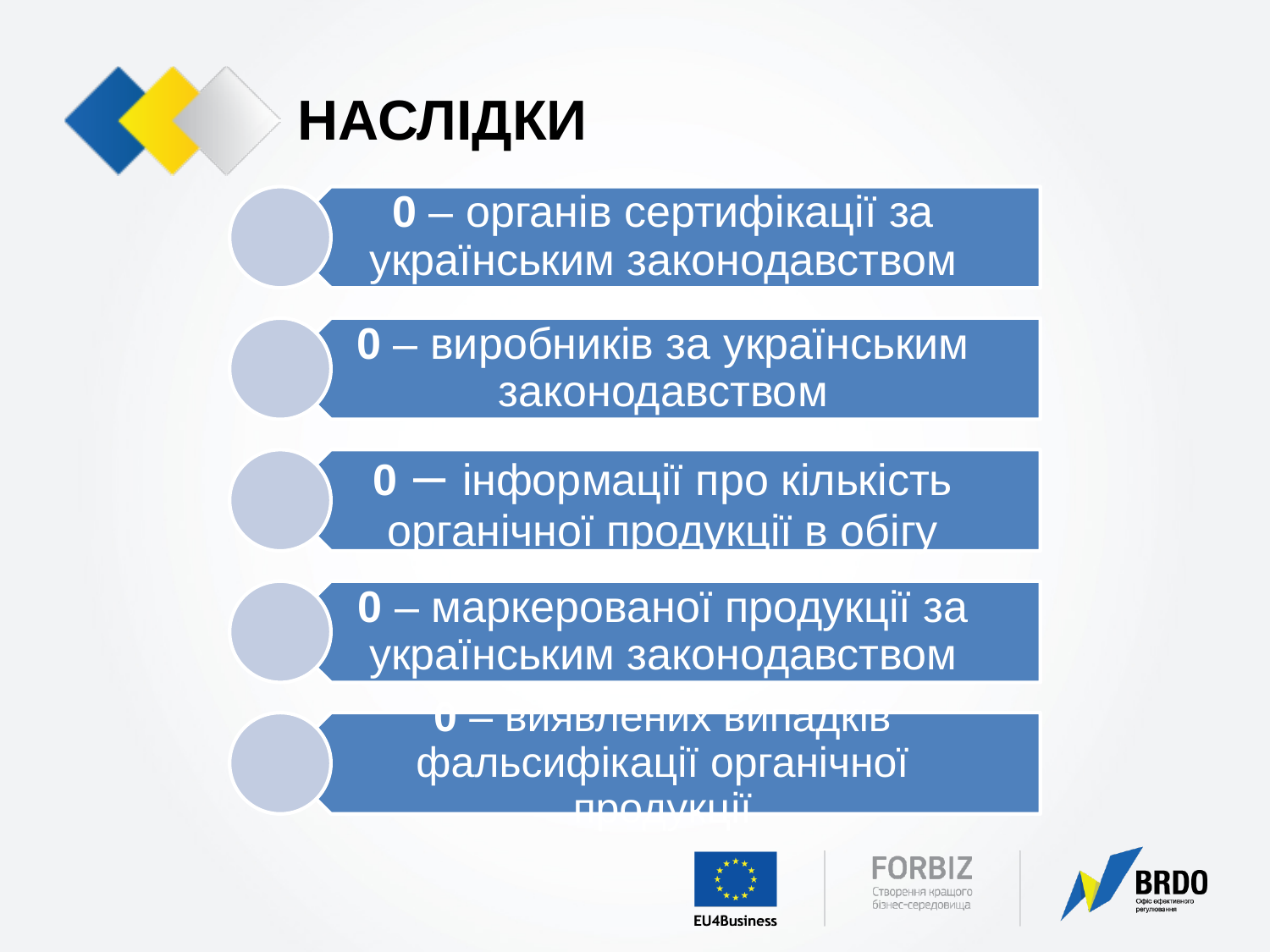

# НАСЛІДКИ
0 – органів сертифікації за українським законодавством
0 – виробників за українським законодавством
0 – інформації про кількість органічної продукції в обігу
0 – маркерованої продукції за українським законодавством
0 – виявлених випадків фальсифікації органічної продукції